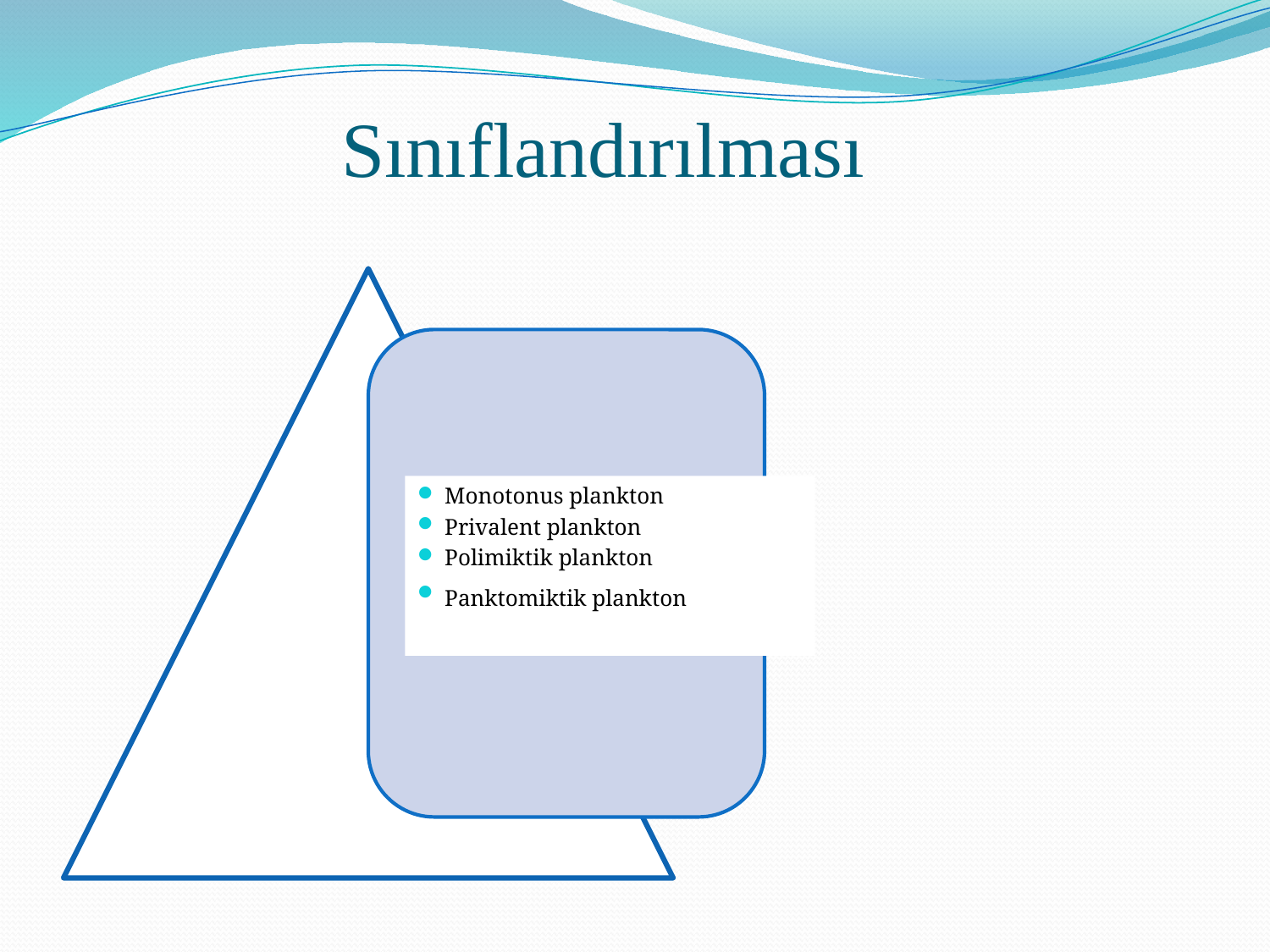

Sınıflandırılması
#
Birey sayılarına
Monotonus plankton
Privalent plankton
Polimiktik plankton
Panktomiktik plankton